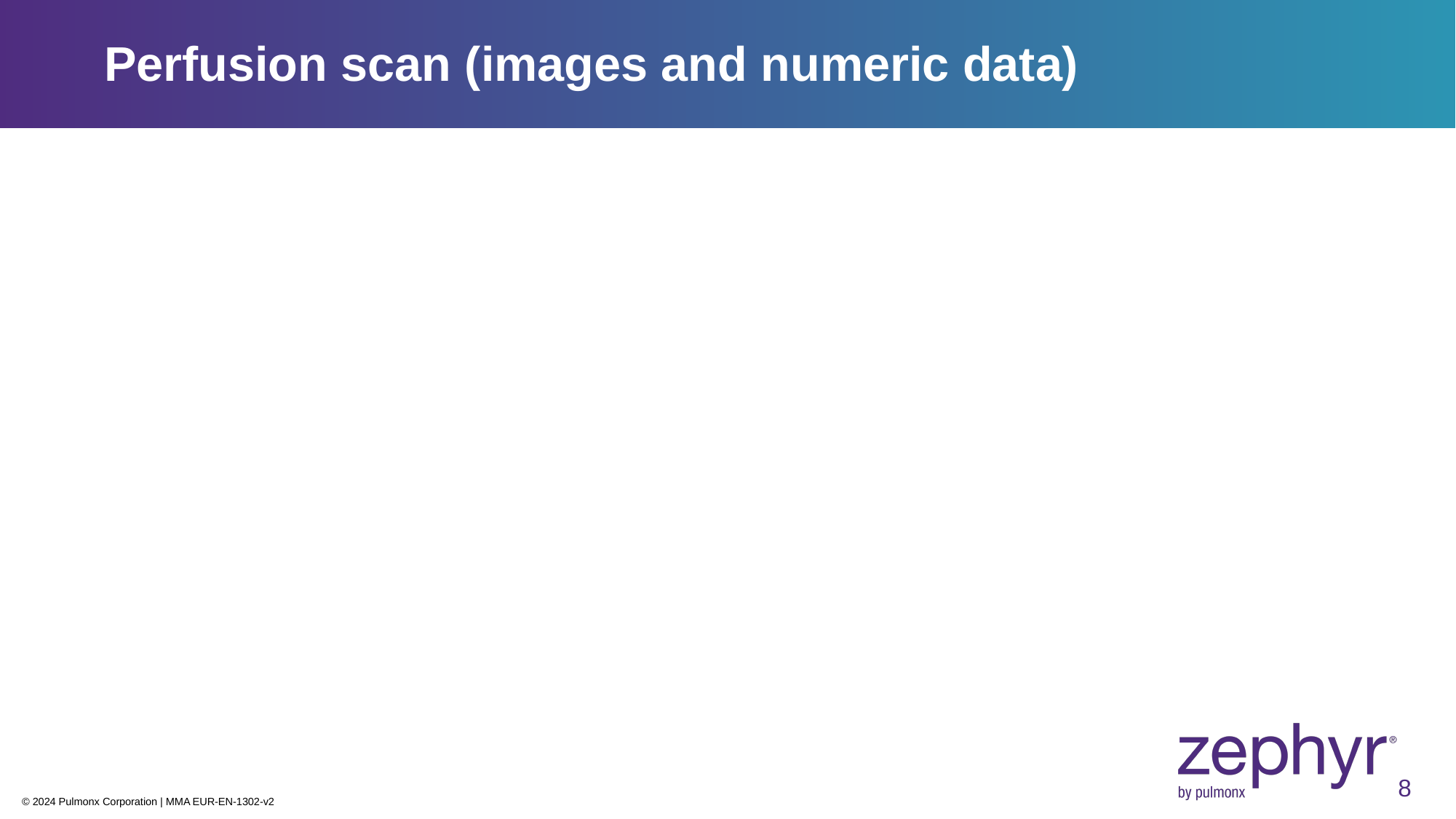

# Perfusion scan (images and numeric data)